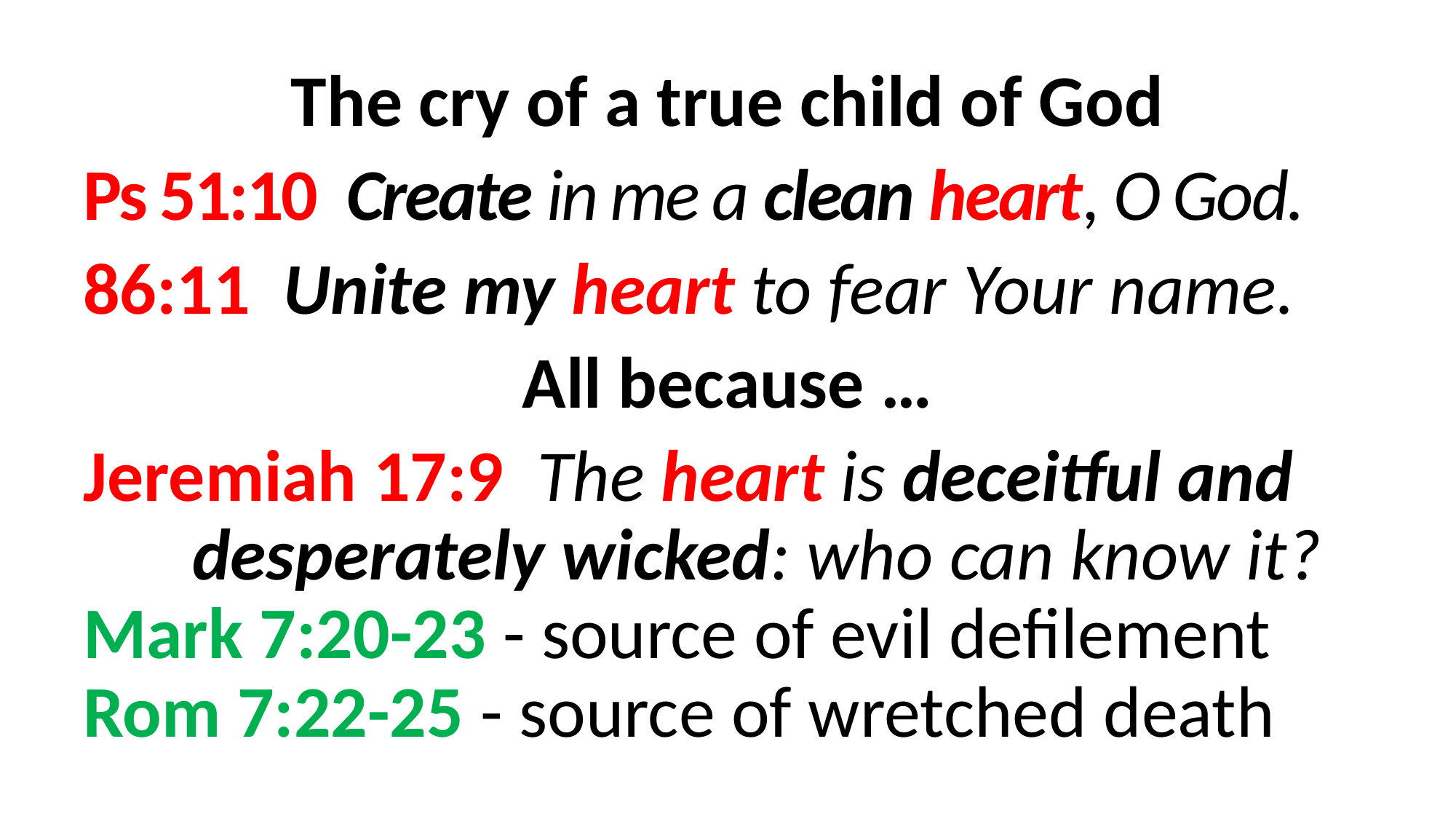

The cry of a true child of God
Ps 51:10  Create in me a clean heart, O God.
86:11  Unite my heart to fear Your name.
All because …
Jeremiah 17:9  The heart is deceitful and 	desperately wicked: who can know it?
Mark 7:20-23 - source of evil defilement
Rom 7:22-25 - source of wretched death